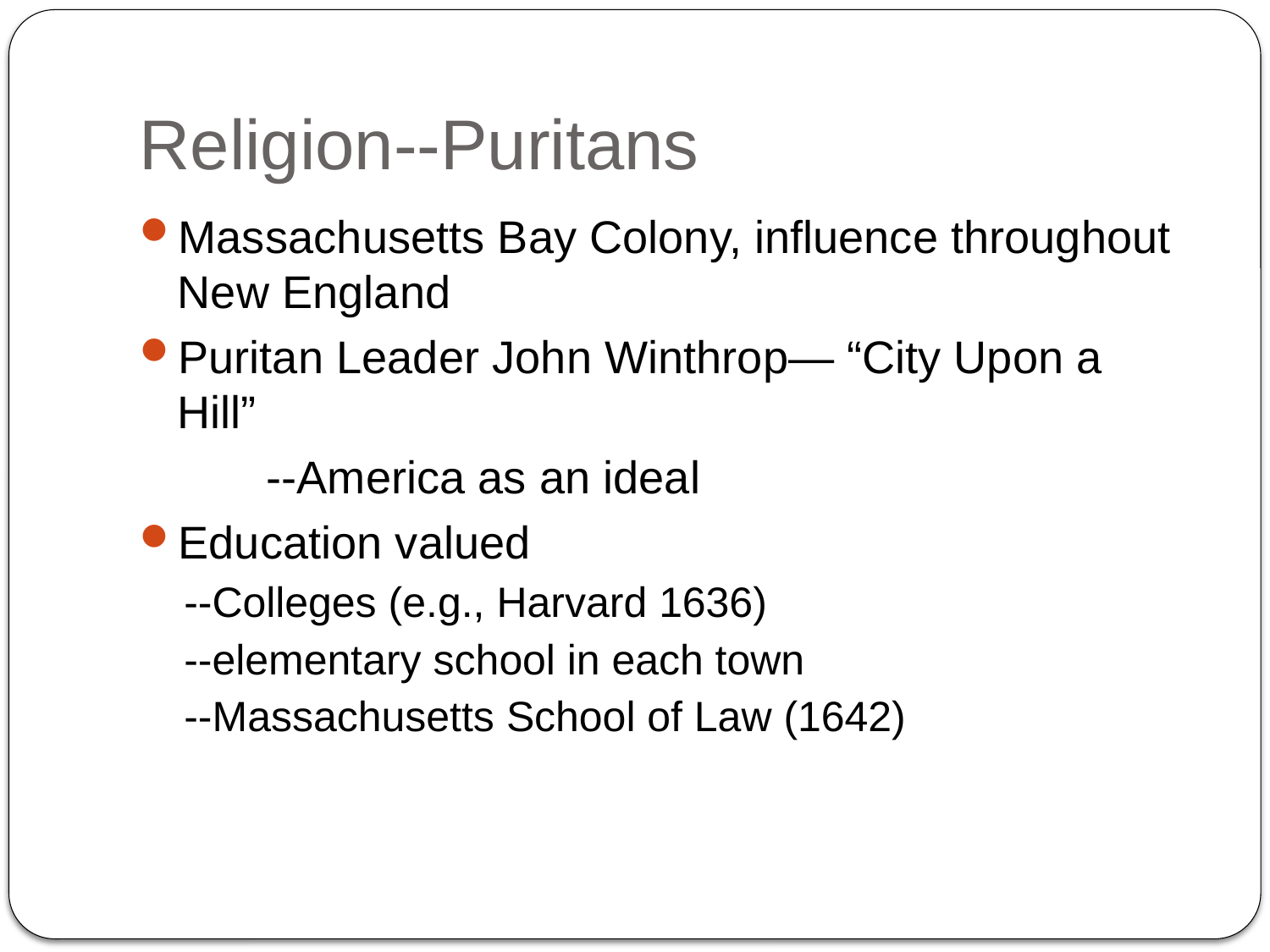

# Religion--Puritans
Massachusetts Bay Colony, influence throughout New England
Puritan Leader John Winthrop— “City Upon a Hill”
	--America as an ideal
Education valued
--Colleges (e.g., Harvard 1636)
--elementary school in each town
--Massachusetts School of Law (1642)